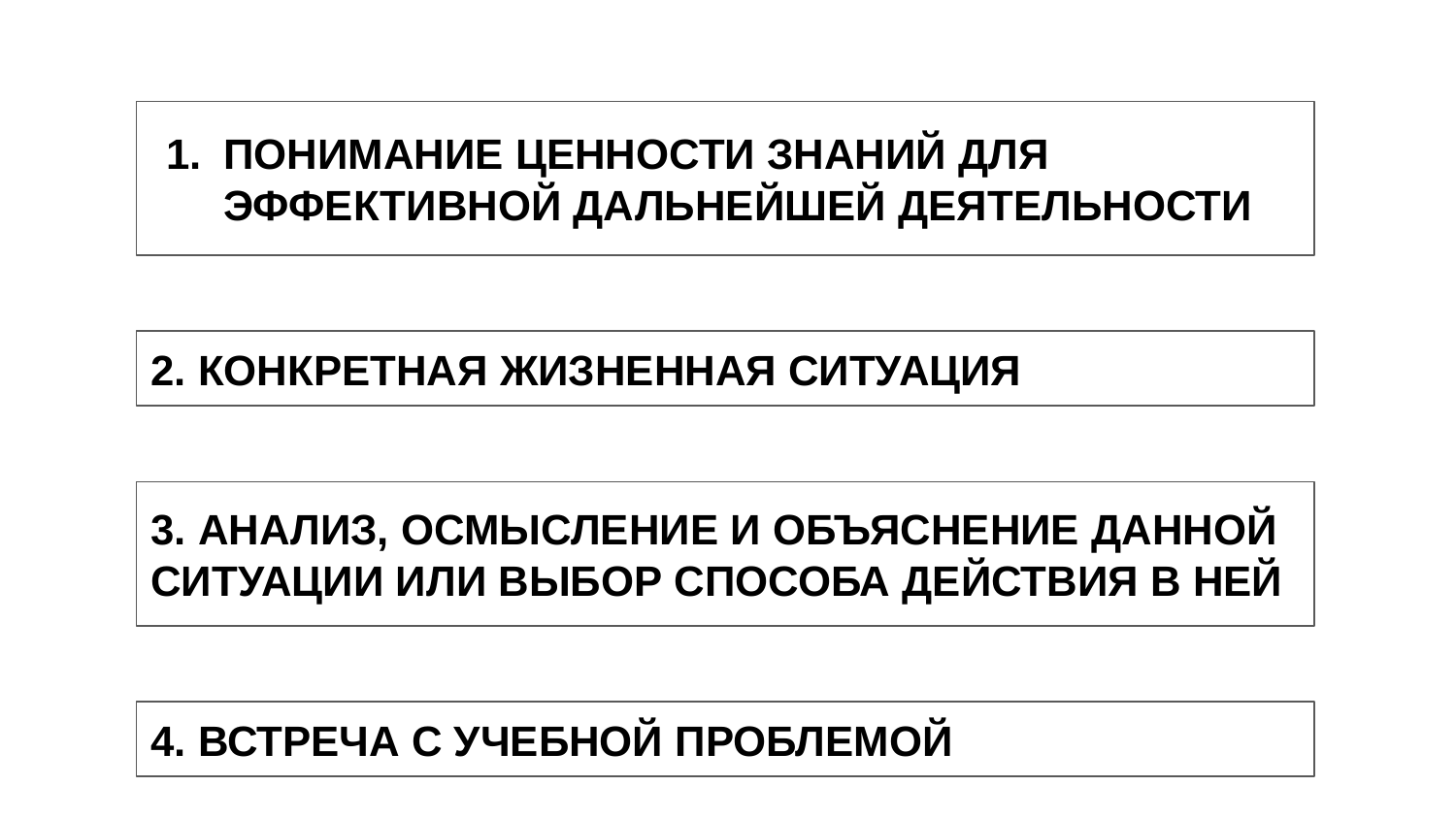

ПОНИМАНИЕ ЦЕННОСТИ ЗНАНИЙ ДЛЯ ЭФФЕКТИВНОЙ ДАЛЬНЕЙШЕЙ ДЕЯТЕЛЬНОСТИ
2. КОНКРЕТНАЯ ЖИЗНЕННАЯ СИТУАЦИЯ
3. АНАЛИЗ, ОСМЫСЛЕНИЕ И ОБЪЯСНЕНИЕ ДАННОЙ СИТУАЦИИ ИЛИ ВЫБОР СПОСОБА ДЕЙСТВИЯ В НЕЙ
4. ВСТРЕЧА С УЧЕБНОЙ ПРОБЛЕМОЙ